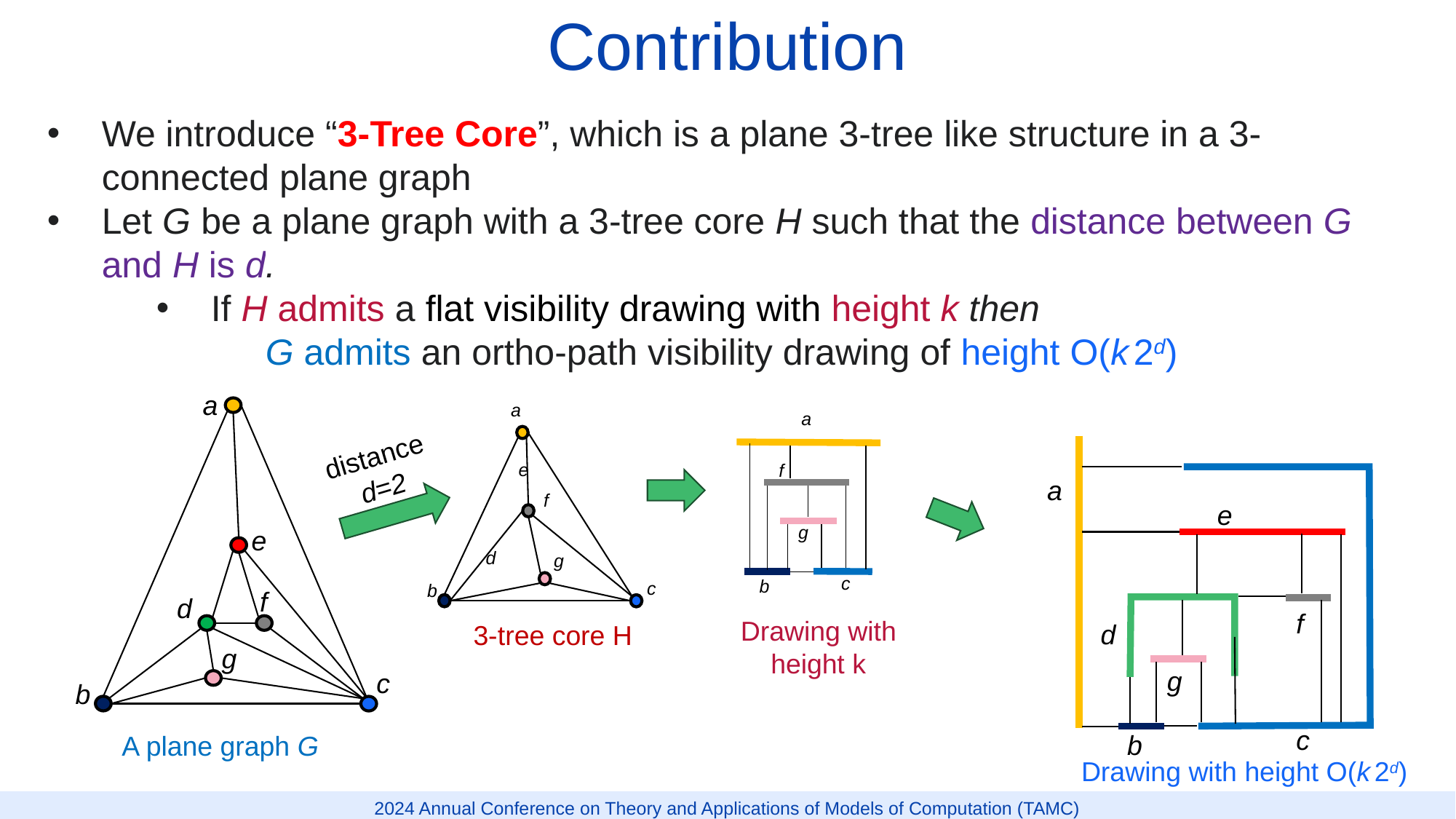

Contribution
We introduce “3-Tree Core”, which is a plane 3-tree like structure in a 3-connected plane graph
Let G be a plane graph with a 3-tree core H such that the distance between G and H is d.
If H admits a flat visibility drawing with height k then
	G admits an ortho-path visibility drawing of height O(k 2d)

a
a

a

distance d=2
e
f

a

f

e

g
e

d
g
c
b
c

b
f
d

f
Drawing with height k
d
3-tree core H

g
g
c

b

c
b
A plane graph G
Drawing with height O(k 2d)
9
2024 Annual Conference on Theory and Applications of Models of Computation (TAMC)